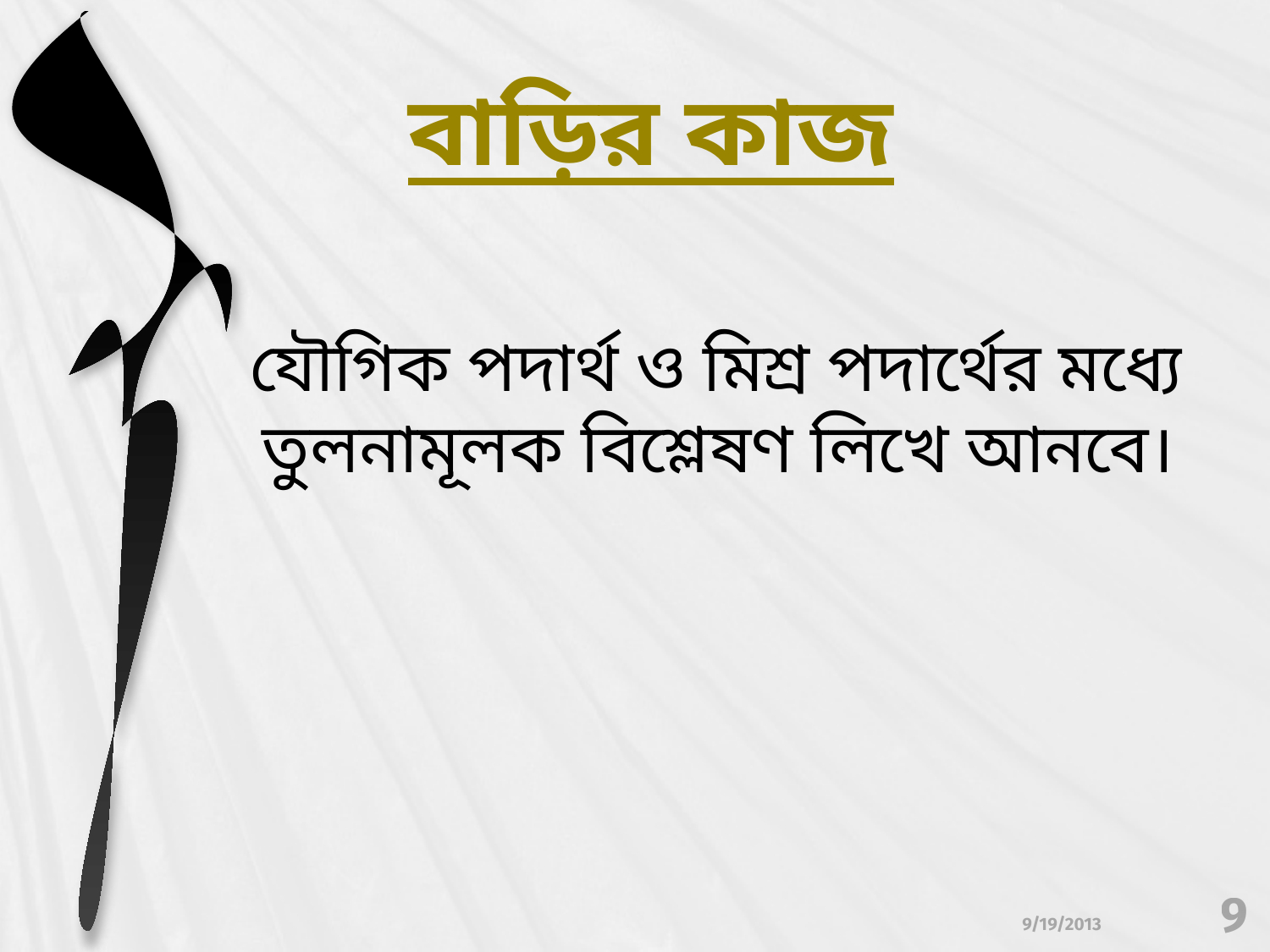

# বাড়ির কাজ
  যৌগিক পদার্থ ও মিশ্র পদার্থের মধ্যে তুলনামূলক বিশ্লেষণ লিখে আনবে।
9
9/19/2013